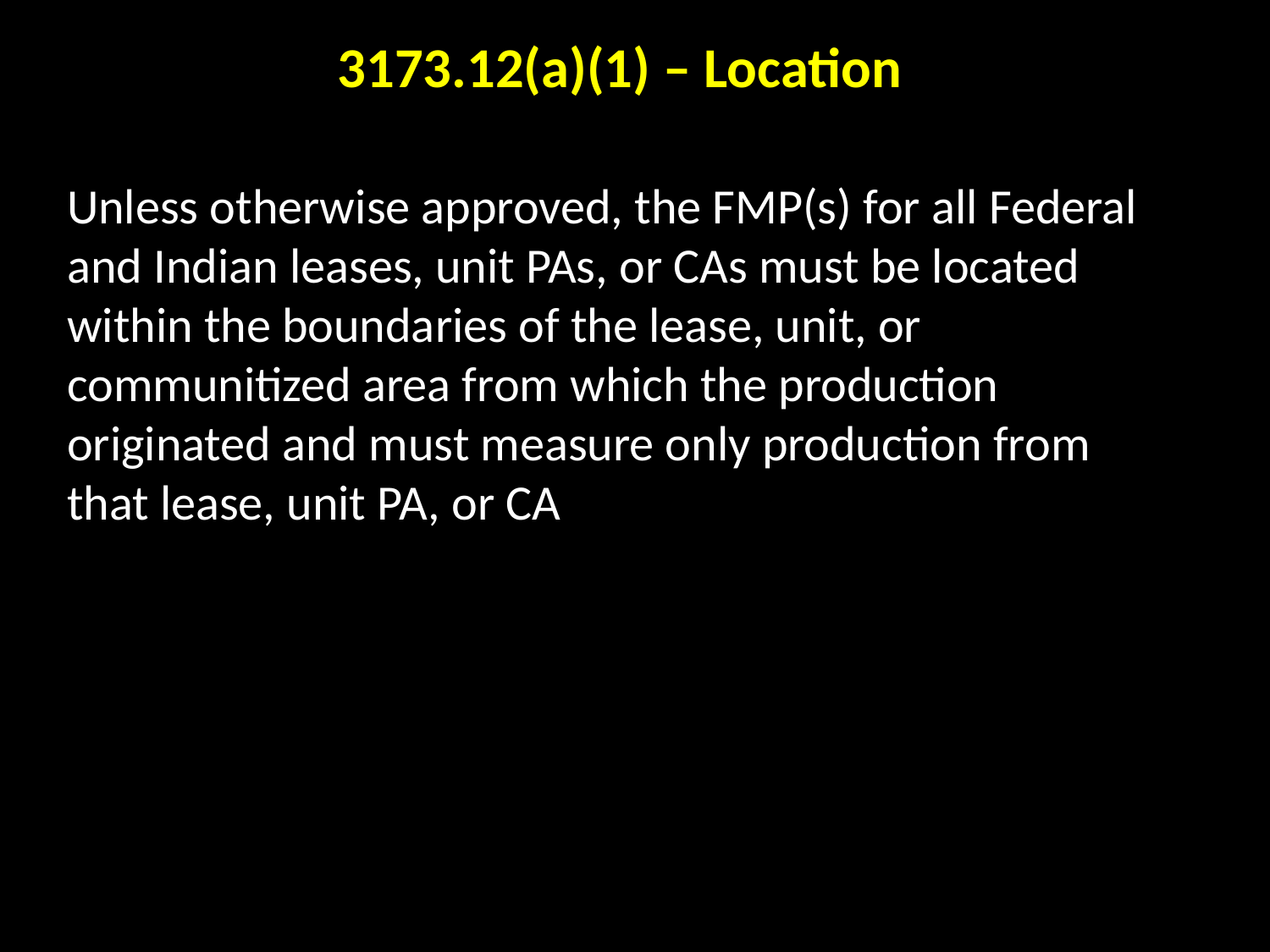

3173.12(a)(1) – Location

Unless otherwise approved, the FMP(s) for all Federal and Indian leases, unit PAs, or CAs must be located within the boundaries of the lease, unit, or communitized area from which the production originated and must measure only production from that lease, unit PA, or CA